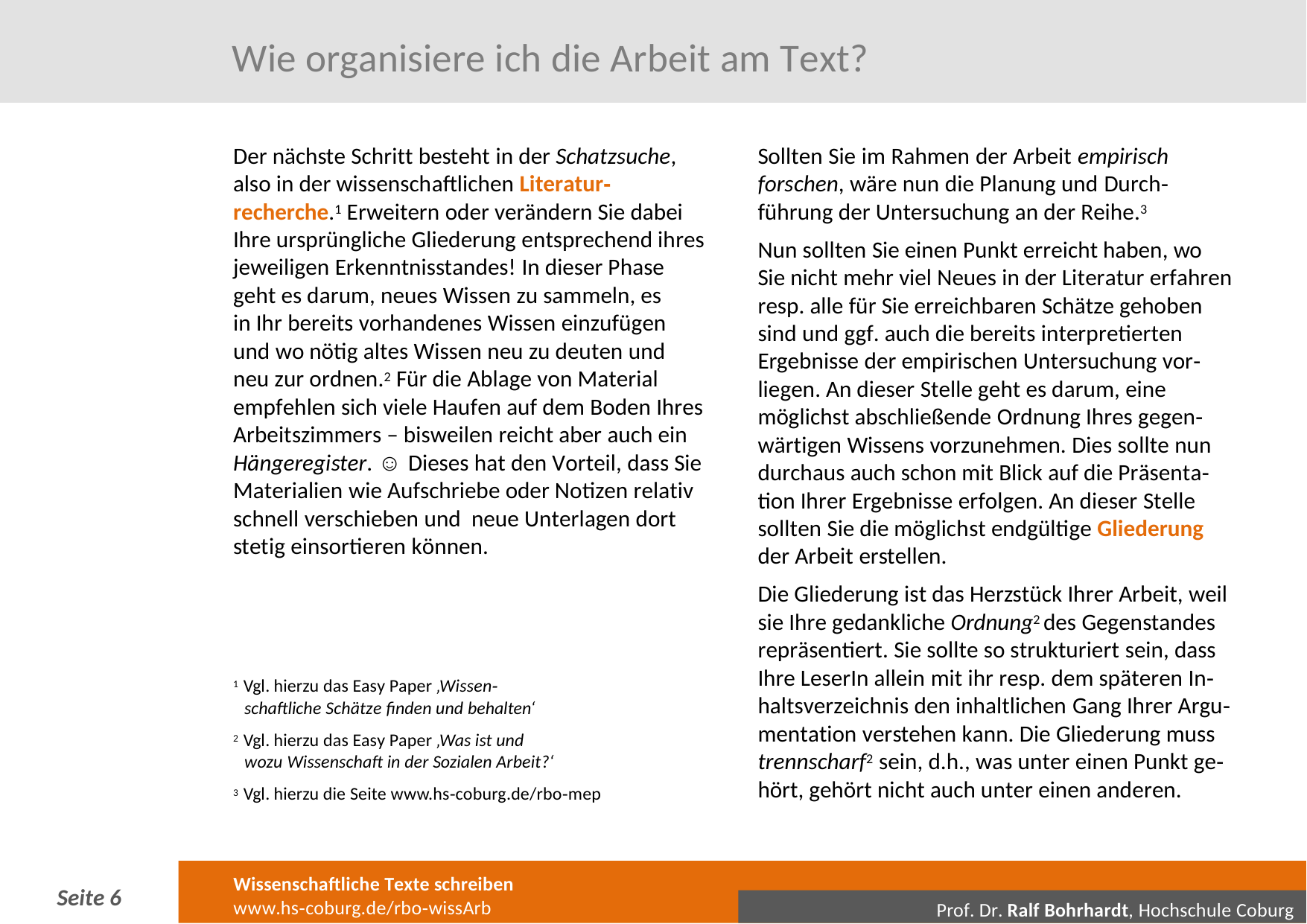

# Wie organisiere ich die Arbeit am Text?

Der nächste Schritt besteht in der Schatzsuche, also in der wissenschaftlichen Literatur‐ recherche.1 Erweitern oder verändern Sie dabei Ihre ursprüngliche Gliederung entsprechend ihres jeweiligen Erkenntnisstandes! In dieser Phase geht es darum, neues Wissen zu sammeln, es     in Ihr bereits vorhandenes Wissen einzufügen und wo nötig altes Wissen neu zu deuten und neu zur ordnen.2 Für die Ablage von Material empfehlen sich viele Haufen auf dem Boden Ihres Arbeitszimmers – bisweilen reicht aber auch ein Hängeregister. ☺ Dieses hat den Vorteil, dass Sie Materialien wie Aufschriebe oder Notizen relativ schnell verschieben und  neue Unterlagen dort stetig einsortieren können.
Sollten Sie im Rahmen der Arbeit empirisch forschen, wäre nun die Planung und Durch‐ führung der Untersuchung an der Reihe.3
Nun sollten Sie einen Punkt erreicht haben, wo Sie nicht mehr viel Neues in der Literatur erfahren resp. alle für Sie erreichbaren Schätze gehoben sind und ggf. auch die bereits interpretierten Ergebnisse der empirischen Untersuchung vor‐ liegen. An dieser Stelle geht es darum, eine möglichst abschließende Ordnung Ihres gegen‐ wärtigen Wissens vorzunehmen. Dies sollte nun durchaus auch schon mit Blick auf die Präsenta‐ tion Ihrer Ergebnisse erfolgen. An dieser Stelle sollten Sie die möglichst endgültige Gliederung der Arbeit erstellen.
Die Gliederung ist das Herzstück Ihrer Arbeit, weil sie Ihre gedankliche Ordnung2 des Gegenstandes repräsentiert. Sie sollte so strukturiert sein, dass Ihre LeserIn allein mit ihr resp. dem späteren In‐ haltsverzeichnis den inhaltlichen Gang Ihrer Argu‐ mentation verstehen kann. Die Gliederung muss trennscharf2  sein, d.h., was unter einen Punkt ge‐ hört, gehört nicht auch unter einen anderen.

1  Vgl. hierzu das Easy Paper ‚Wissen‐
schaftliche Schätze finden und behalten‘
2  Vgl. hierzu das Easy Paper ‚Was ist und
wozu Wissenschaft in der Sozialen Arbeit?‘
3  Vgl. hierzu die Seite www.hs‐coburg.de/rbo‐mep

Wissenschaftliche Texte schreiben
www.hs‐coburg.de/rbo‐wissArb
Seite 6

Prof. Dr. Ralf Bohrhardt, Hochschule Coburg